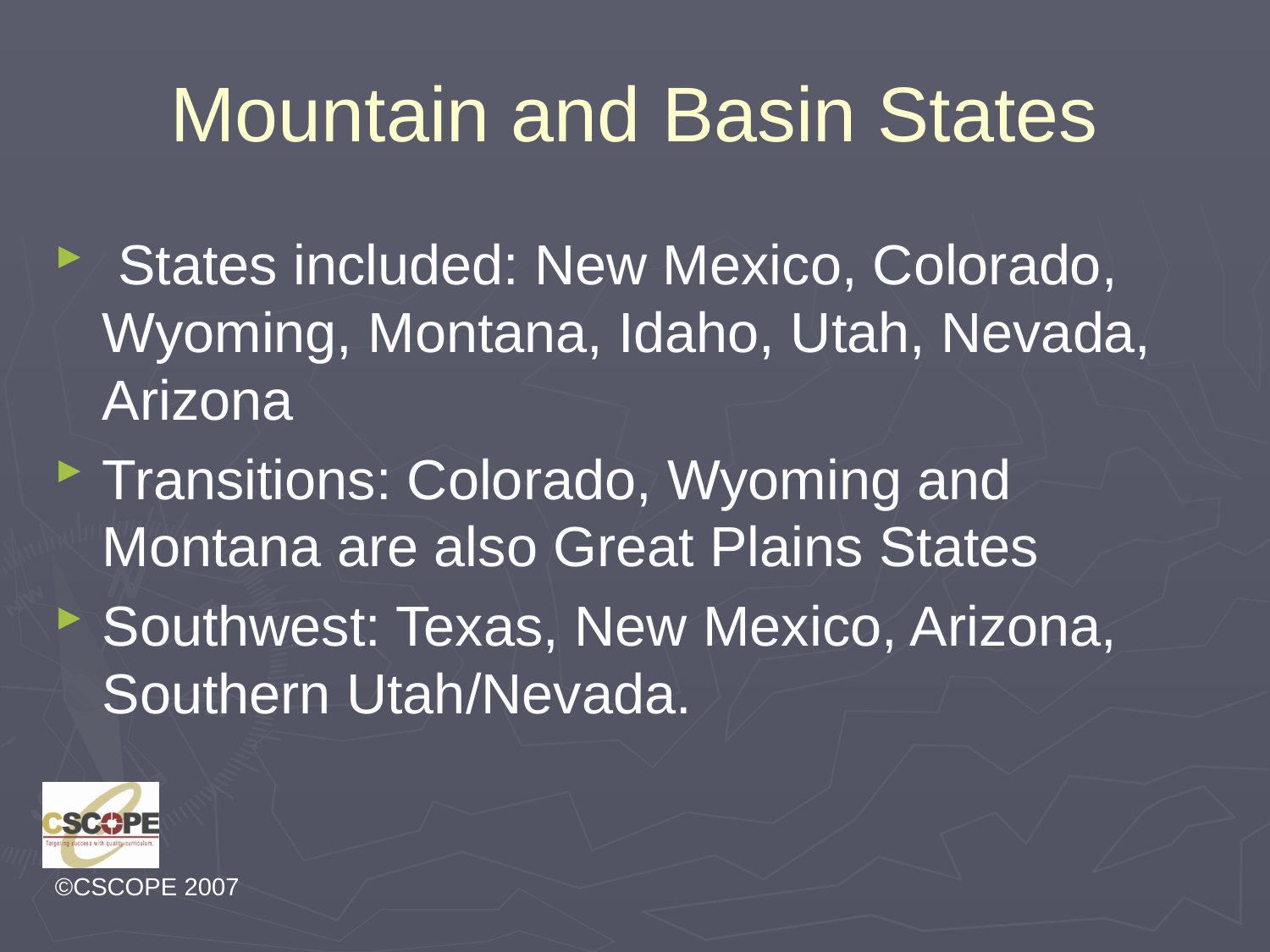

# Mountain and Basin States
 States included: New Mexico, Colorado, Wyoming, Montana, Idaho, Utah, Nevada, Arizona
Transitions: Colorado, Wyoming and Montana are also Great Plains States
Southwest: Texas, New Mexico, Arizona, Southern Utah/Nevada.